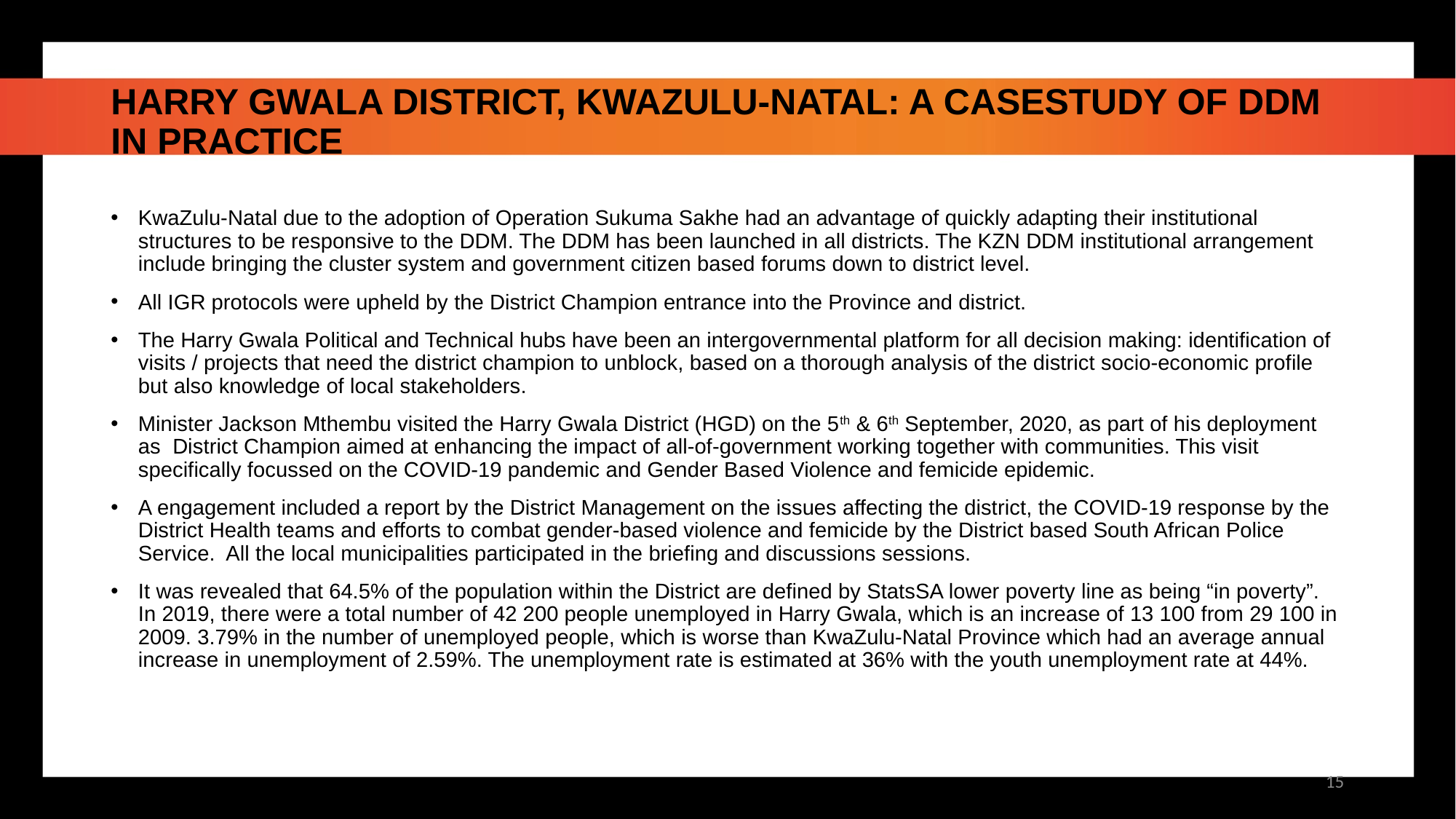

# HARRY GWALA DISTRICT, KWAZULU-NATAL: A CASESTUDY OF DDM IN PRACTICE
KwaZulu-Natal due to the adoption of Operation Sukuma Sakhe had an advantage of quickly adapting their institutional structures to be responsive to the DDM. The DDM has been launched in all districts. The KZN DDM institutional arrangement include bringing the cluster system and government citizen based forums down to district level.
All IGR protocols were upheld by the District Champion entrance into the Province and district.
The Harry Gwala Political and Technical hubs have been an intergovernmental platform for all decision making: identification of visits / projects that need the district champion to unblock, based on a thorough analysis of the district socio-economic profile but also knowledge of local stakeholders.
Minister Jackson Mthembu visited the Harry Gwala District (HGD) on the 5th & 6th September, 2020, as part of his deployment as  District Champion aimed at enhancing the impact of all-of-government working together with communities. This visit specifically focussed on the COVID-19 pandemic and Gender Based Violence and femicide epidemic.
A engagement included a report by the District Management on the issues affecting the district, the COVID-19 response by the District Health teams and efforts to combat gender-based violence and femicide by the District based South African Police Service.  All the local municipalities participated in the briefing and discussions sessions.
It was revealed that 64.5% of the population within the District are defined by StatsSA lower poverty line as being “in poverty”. In 2019, there were a total number of 42 200 people unemployed in Harry Gwala, which is an increase of 13 100 from 29 100 in 2009. 3.79% in the number of unemployed people, which is worse than KwaZulu-Natal Province which had an average annual increase in unemployment of 2.59%. The unemployment rate is estimated at 36% with the youth unemployment rate at 44%.
15